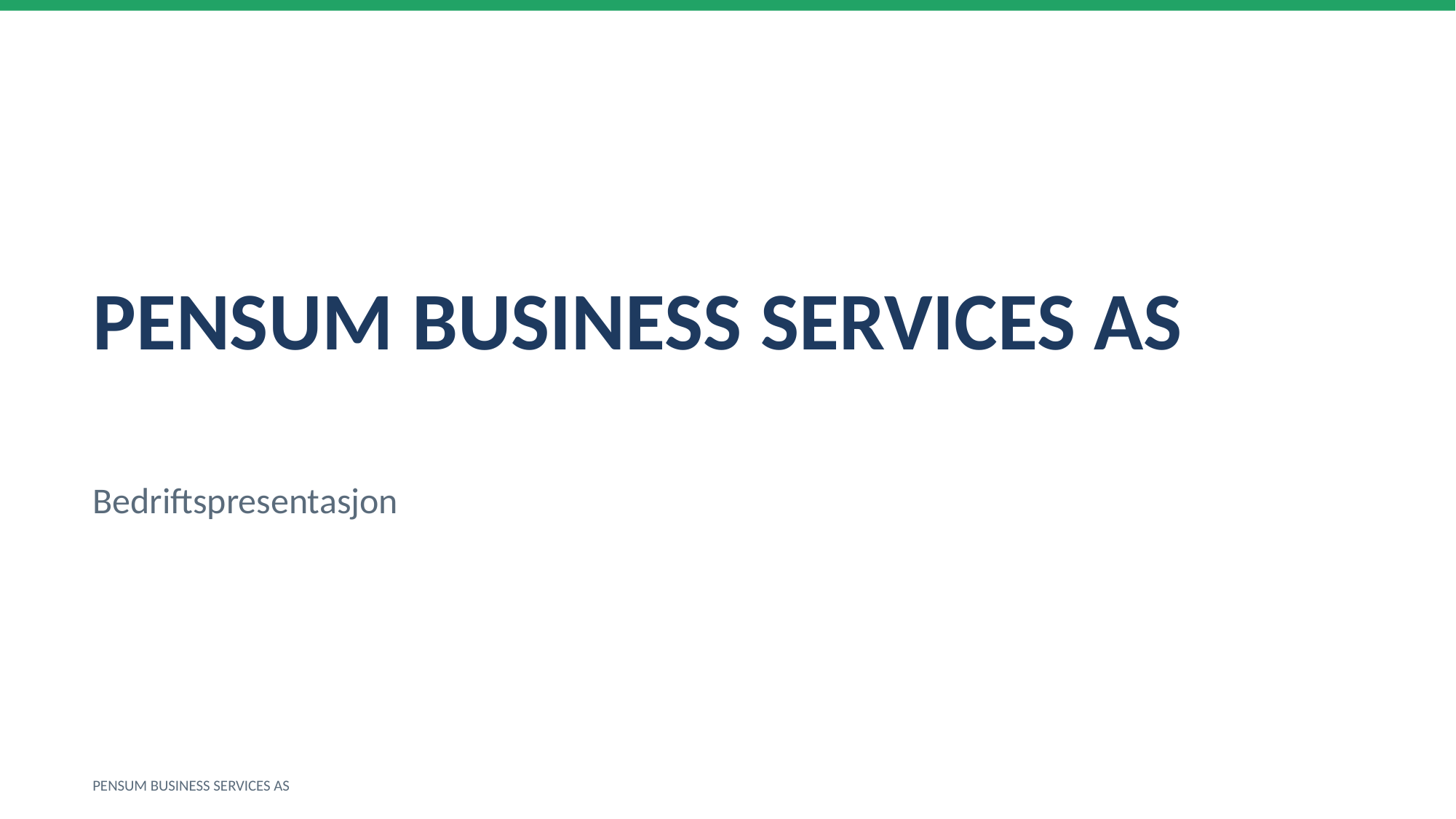

PENSUM BUSINESS SERVICES AS
Bedriftspresentasjon
PENSUM BUSINESS SERVICES AS